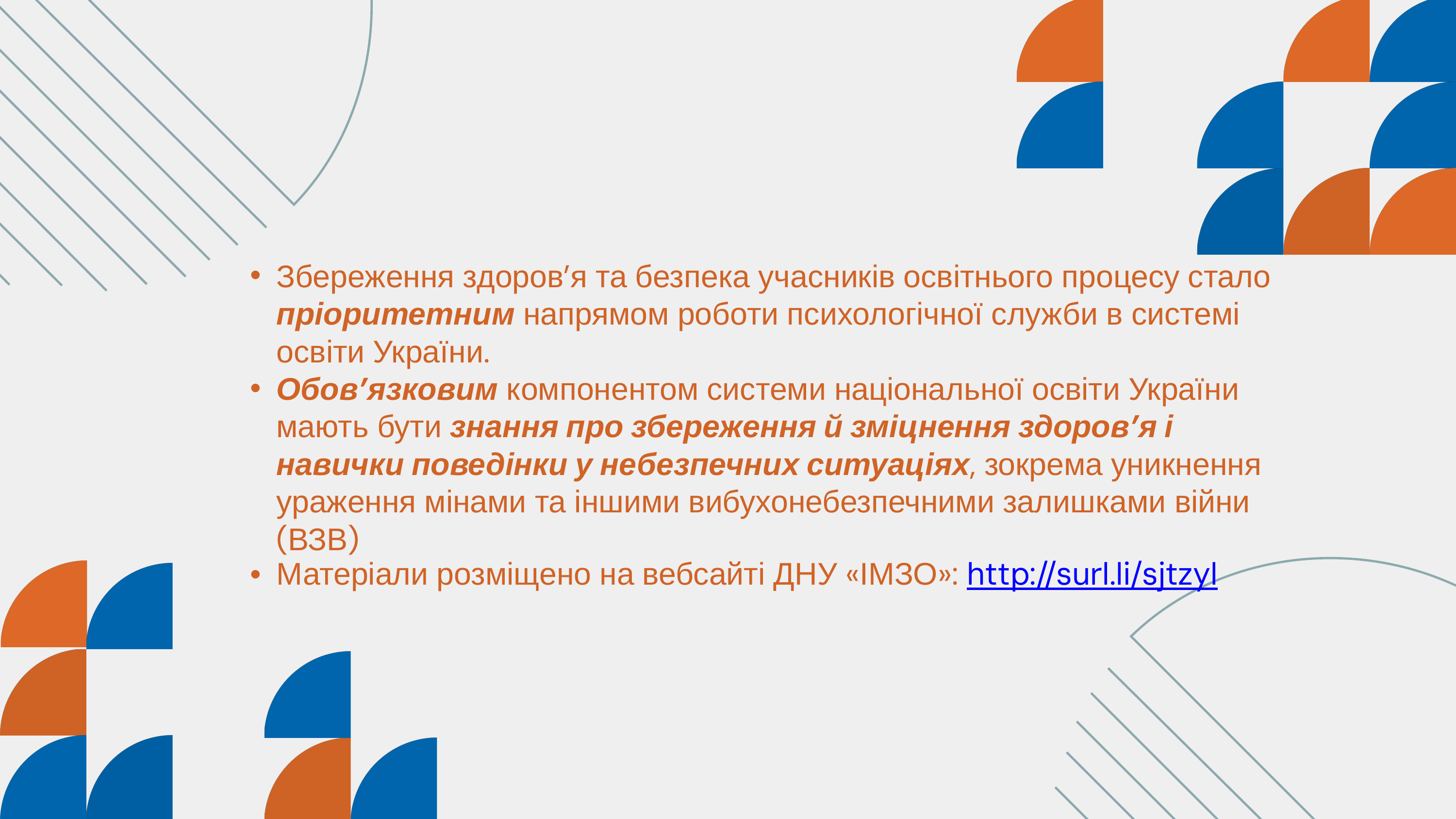

Збереження здоров’я та безпека учасників освітнього процесу стало пріоритетним напрямом роботи психологічної служби в системі освіти України.
Обов’язковим компонентом системи національної освіти України мають бути знання про збереження й зміцнення здоров’я і навички поведінки у небезпечних ситуаціях, зокрема уникнення ураження мінами та іншими вибухонебезпечними залишками війни (ВЗВ)
Матеріали розміщено на вебсайті ДНУ «ІМЗО»: http://surl.li/sjtzyl